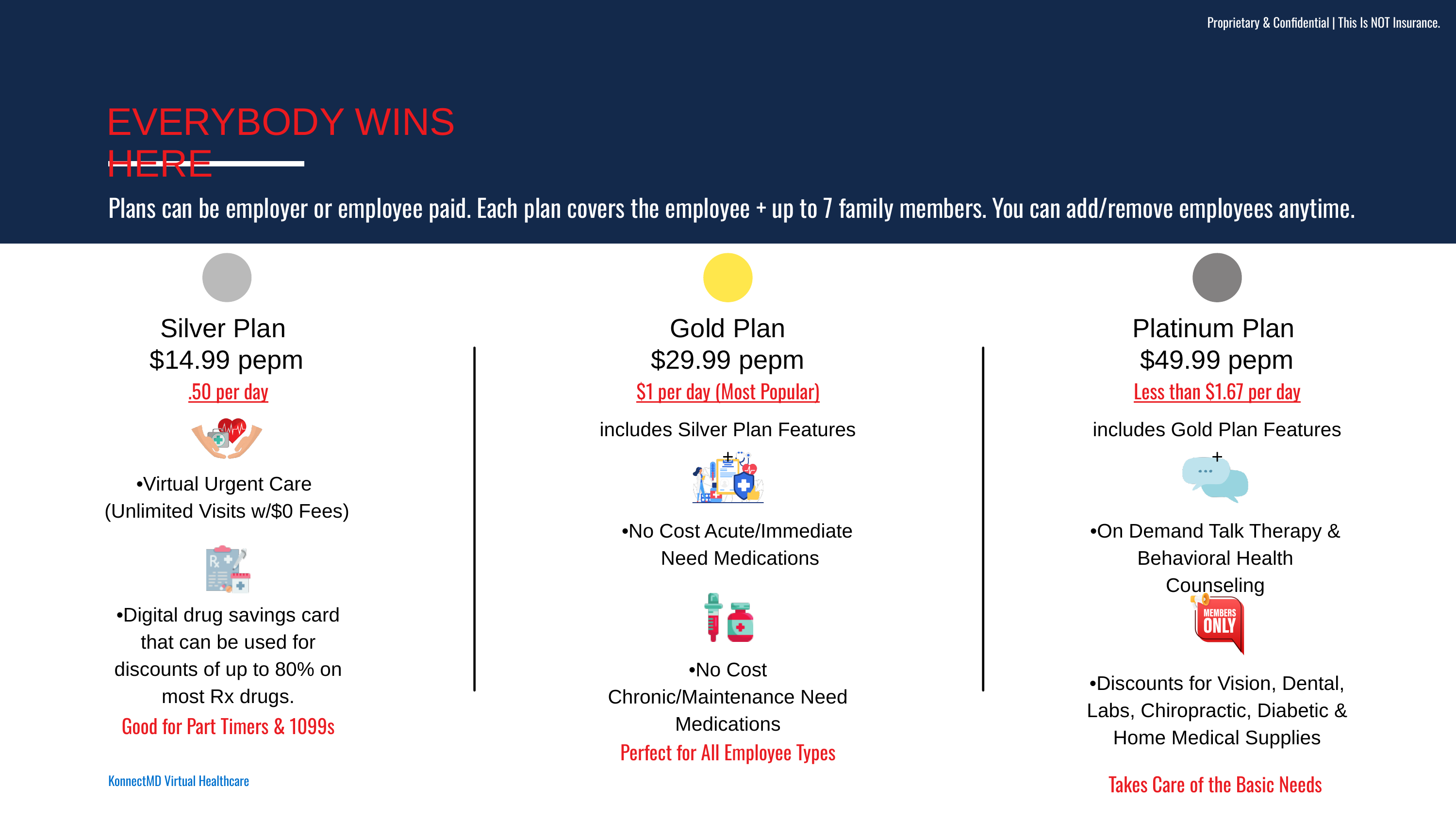

Proprietary & Confidential | This Is NOT Insurance.
EVERYBODY WINS HERE

Plans can be employer or employee paid. Each plan covers the employee + up to 7 family members. You can add/remove employees anytime.

Silver Plan
$14.99 pepm
Gold Plan
$29.99 pepm
Platinum Plan
$49.99 pepm

.50 per day
$1 per day (Most Popular)
Less than $1.67 per day
includes Silver Plan Features +
includes Gold Plan Features +

•Virtual Urgent Care
(Unlimited Visits w/$0 Fees)
•No Cost Acute/Immediate
Need Medications
•On Demand Talk Therapy & Behavioral Health Counseling

•Digital drug savings card that can be used for discounts of up to 80% on most Rx drugs.
•No Cost Chronic/Maintenance Need Medications
•Discounts for Vision, Dental, Labs, Chiropractic, Diabetic & Home Medical Supplies
Good for Part Timers & 1099s
Perfect for All Employee Types
Takes Care of the Basic Needs
KonnectMD Virtual Healthcare